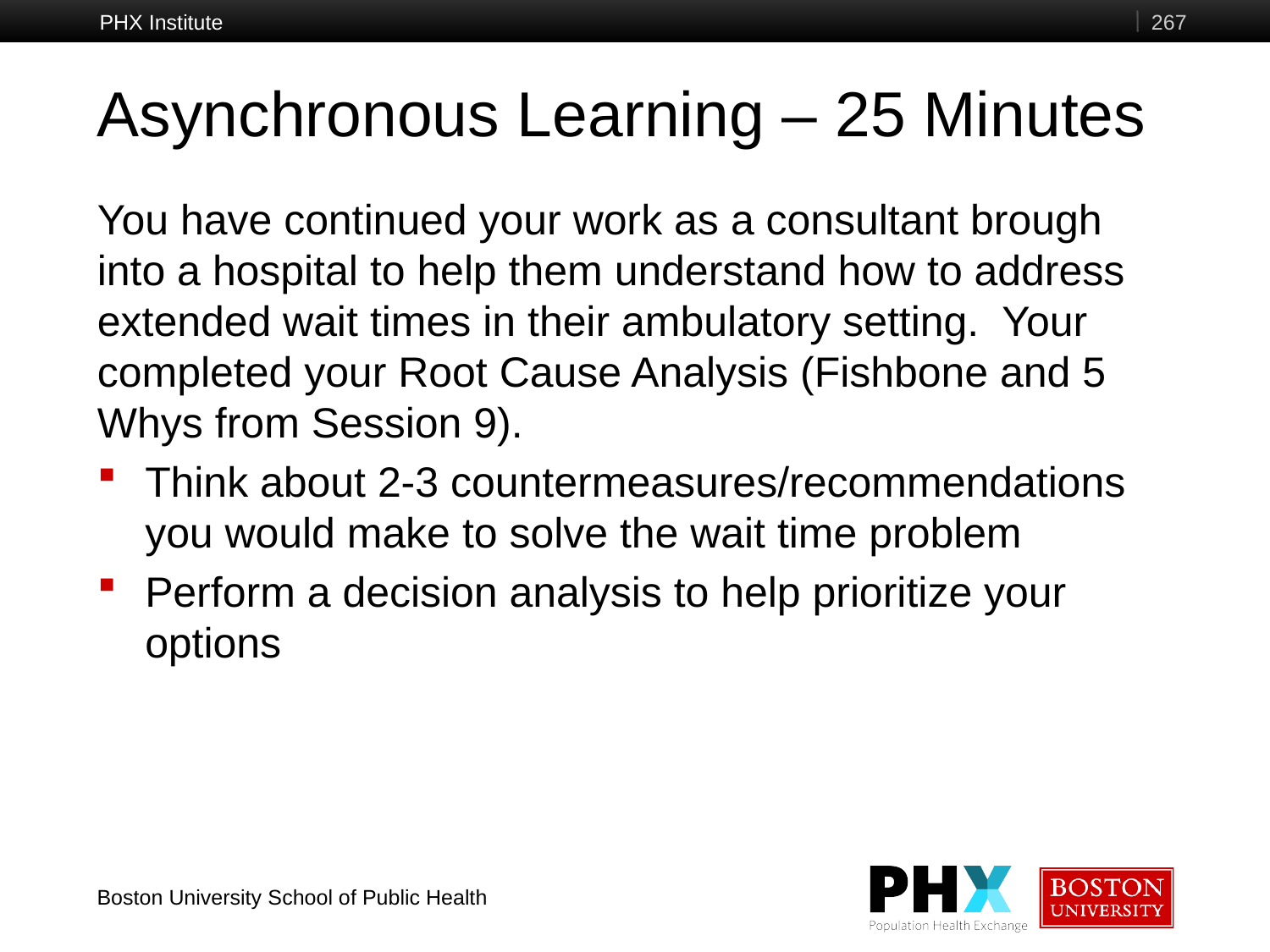

PHX Institute
267
# Asynchronous Learning – 25 Minutes
You have continued your work as a consultant brough into a hospital to help them understand how to address extended wait times in their ambulatory setting.  Your completed your Root Cause Analysis (Fishbone and 5 Whys from Session 9).
Think about 2-3 countermeasures/recommendations you would make to solve the wait time problem
Perform a decision analysis to help prioritize your options